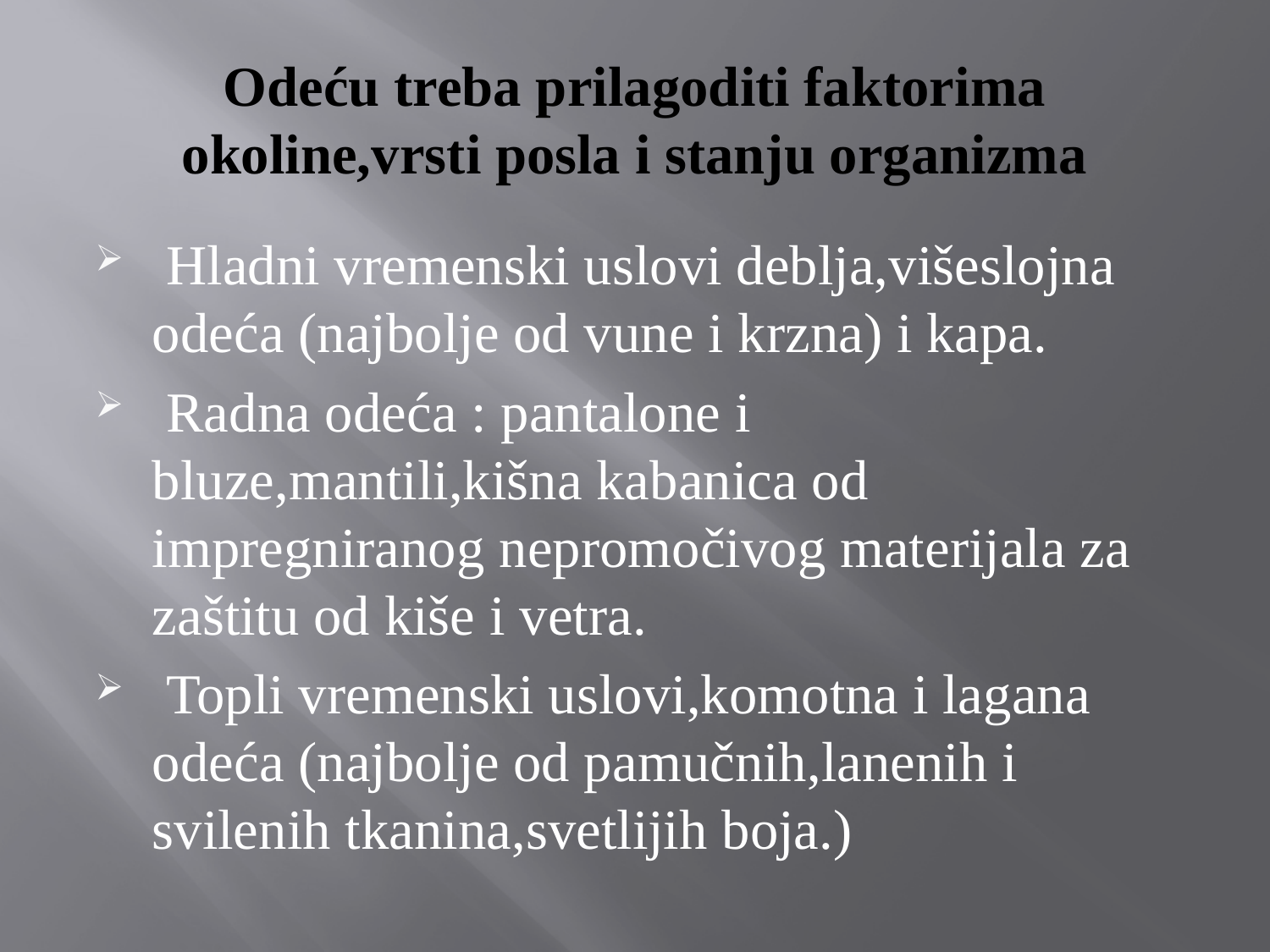

# Odeću treba prilagoditi faktorima okoline,vrsti posla i stanju organizma
 Hladni vremenski uslovi deblja,višeslojna odeća (najbolje od vune i krzna) i kapa.
 Radna odeća : pantalone i bluze,mantili,kišna kabanica od impregniranog nepromočivog materijala za zaštitu od kiše i vetra.
 Topli vremenski uslovi,komotna i lagana odeća (najbolje od pamučnih,lanenih i svilenih tkanina,svetlijih boja.)